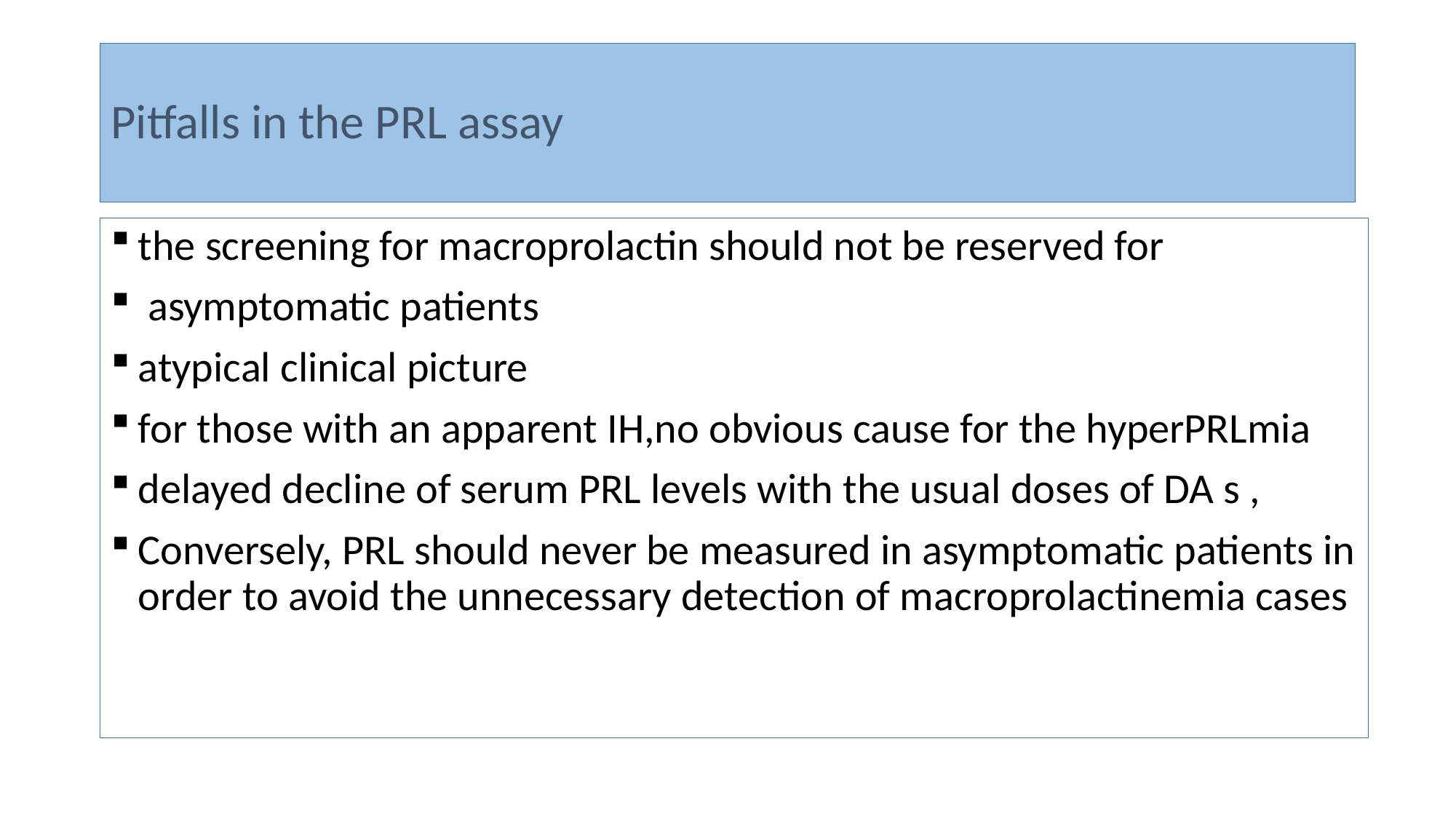

# Pitfalls in the PRL assay
the screening for macroprolactin should not be reserved for
 asymptomatic patients
atypical clinical picture
for those with an apparent IH,no obvious cause for the hyperPRLmia
delayed decline of serum PRL levels with the usual doses of DA s ,
Conversely, PRL should never be measured in asymptomatic patients in order to avoid the unnecessary detection of macroprolactinemia cases